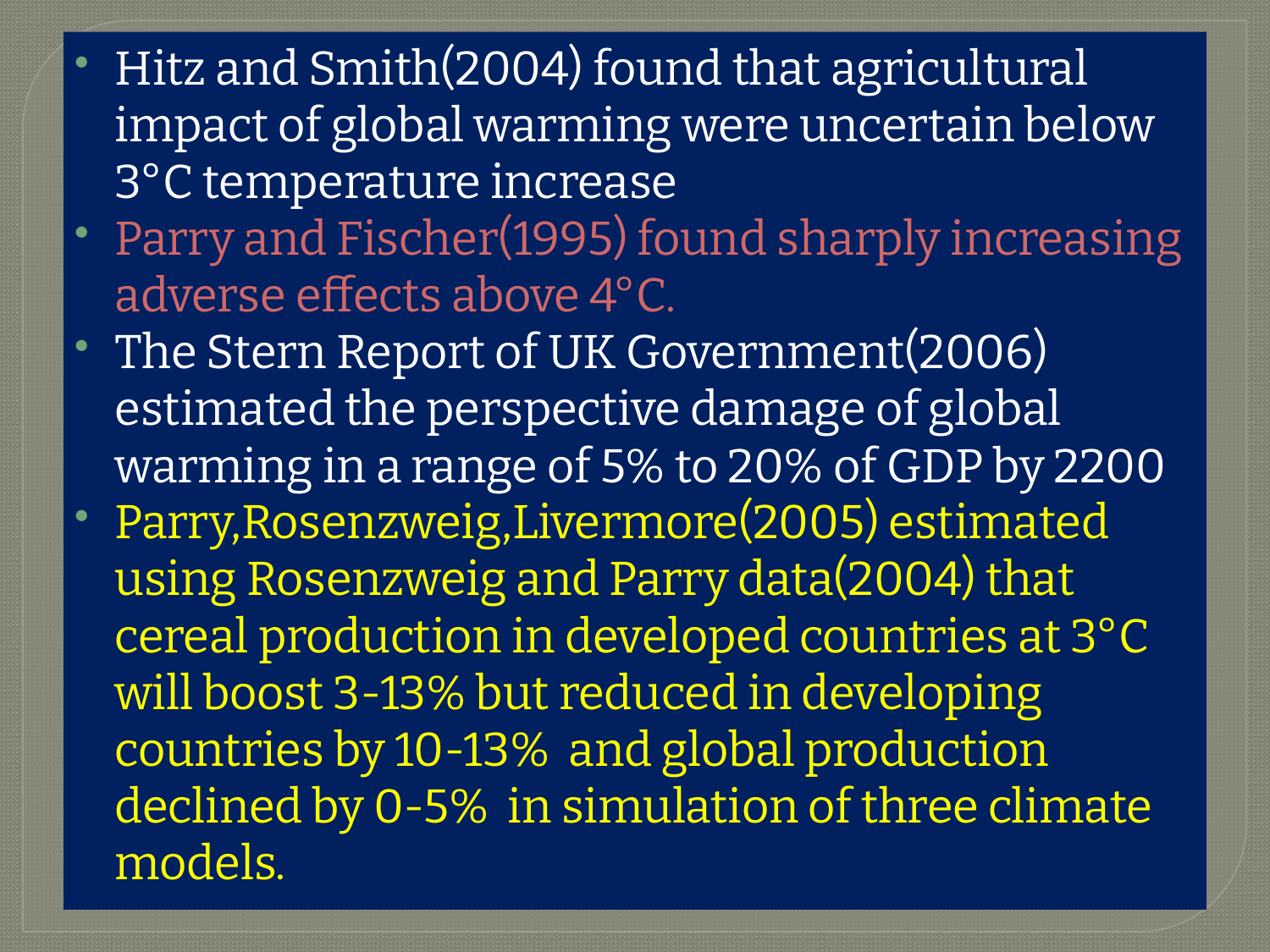

Hitz and Smith(2004) found that agricultural impact of global warming were uncertain below 3°C temperature increase
Parry and Fischer(1995) found sharply increasing adverse effects above 4°C.
The Stern Report of UK Government(2006) estimated the perspective damage of global warming in a range of 5% to 20% of GDP by 2200
Parry,Rosenzweig,Livermore(2005) estimated using Rosenzweig and Parry data(2004) that cereal production in developed countries at 3°C will boost 3-13% but reduced in developing countries by 10-13%  and global production declined by 0-5%  in simulation of three climate models.